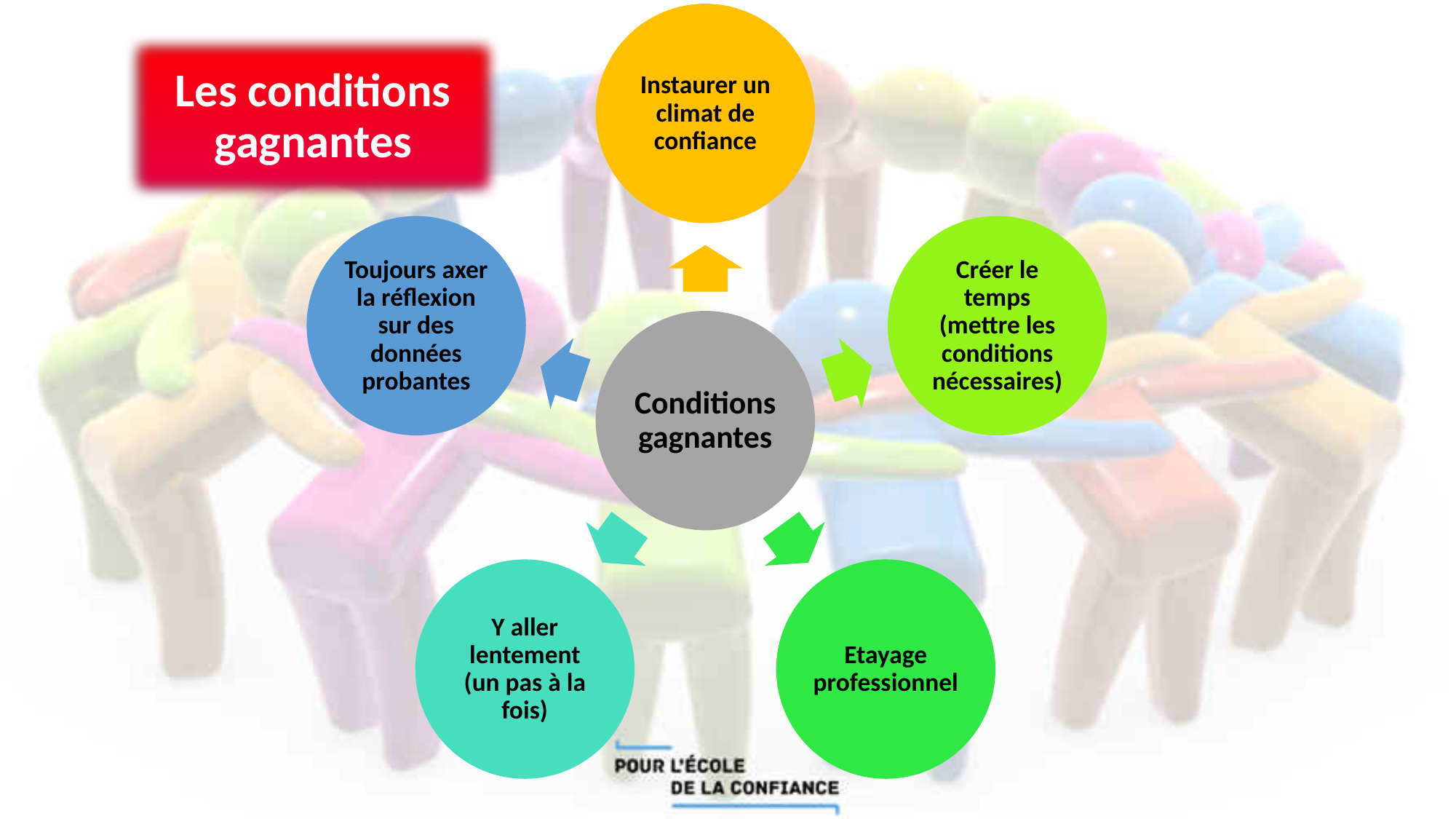

Conditions gagnantes

Instaurer un climat de confiance

Créer le temps (mettre les conditions nécessaires)

Etayage professionnel

Y aller lentement (un pas à la fois)

Toujours axer la réflexion sur des données probantes
Les conditions gagnantes